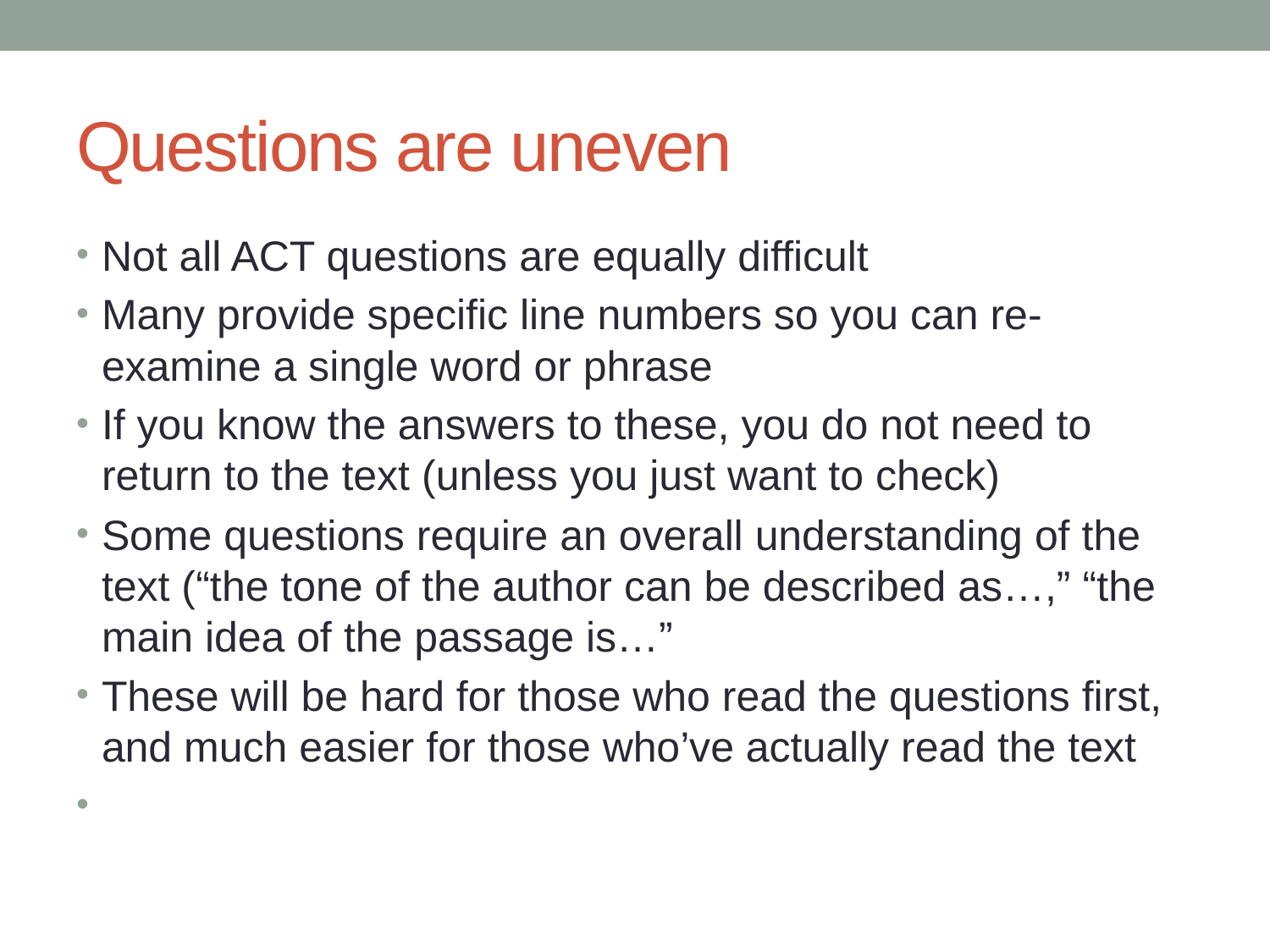

# Questions are uneven
Not all ACT questions are equally difficult
Many provide specific line numbers so you can re-examine a single word or phrase
If you know the answers to these, you do not need to return to the text (unless you just want to check)
Some questions require an overall understanding of the text (“the tone of the author can be described as…,” “the main idea of the passage is…”
These will be hard for those who read the questions first, and much easier for those who’ve actually read the text